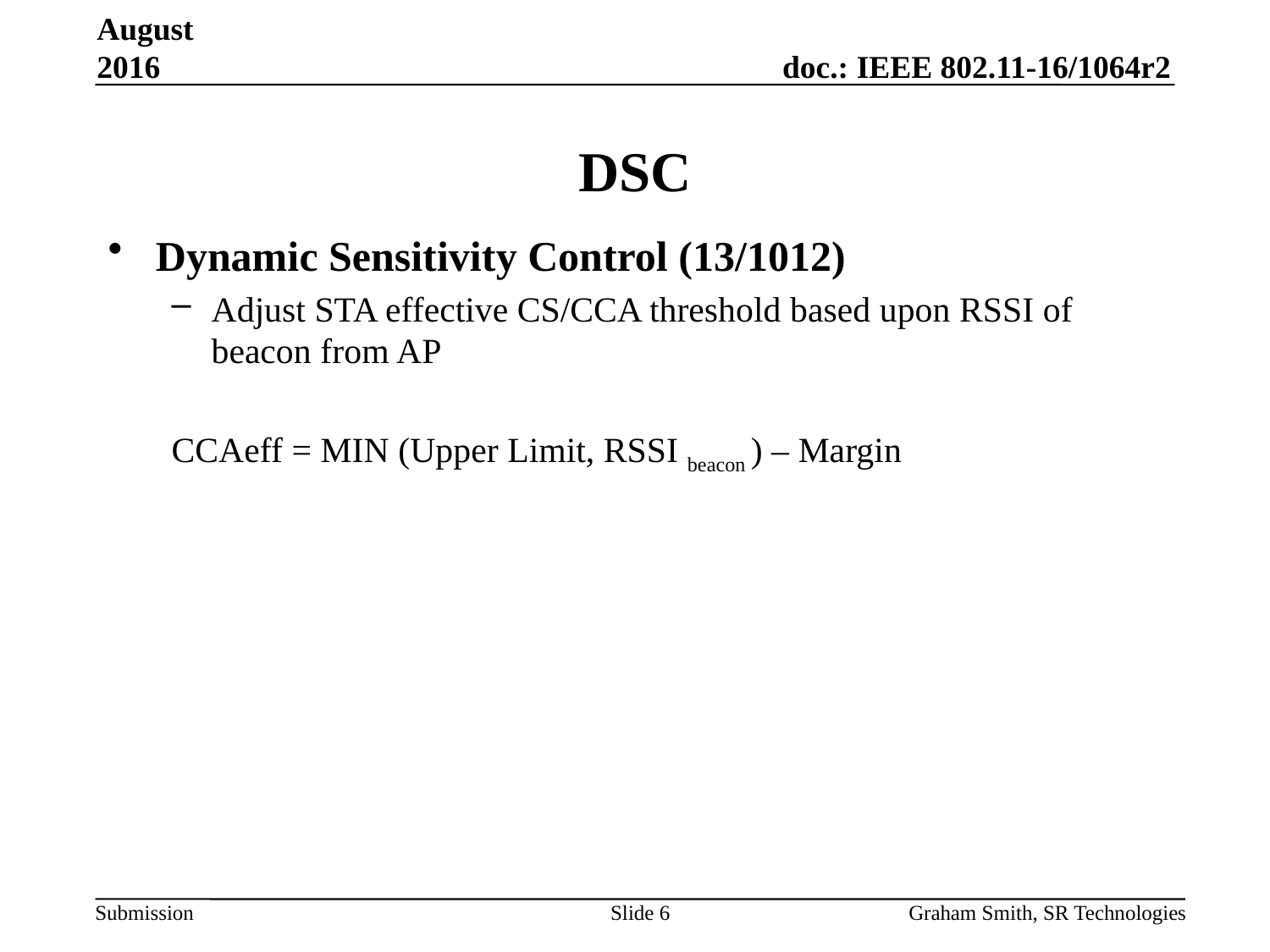

August 2016
# DSC
Dynamic Sensitivity Control (13/1012)
Adjust STA effective CS/CCA threshold based upon RSSI of beacon from AP

CCAeff = MIN (Upper Limit, RSSI beacon ) – Margin

Slide 6
Graham Smith, SR Technologies